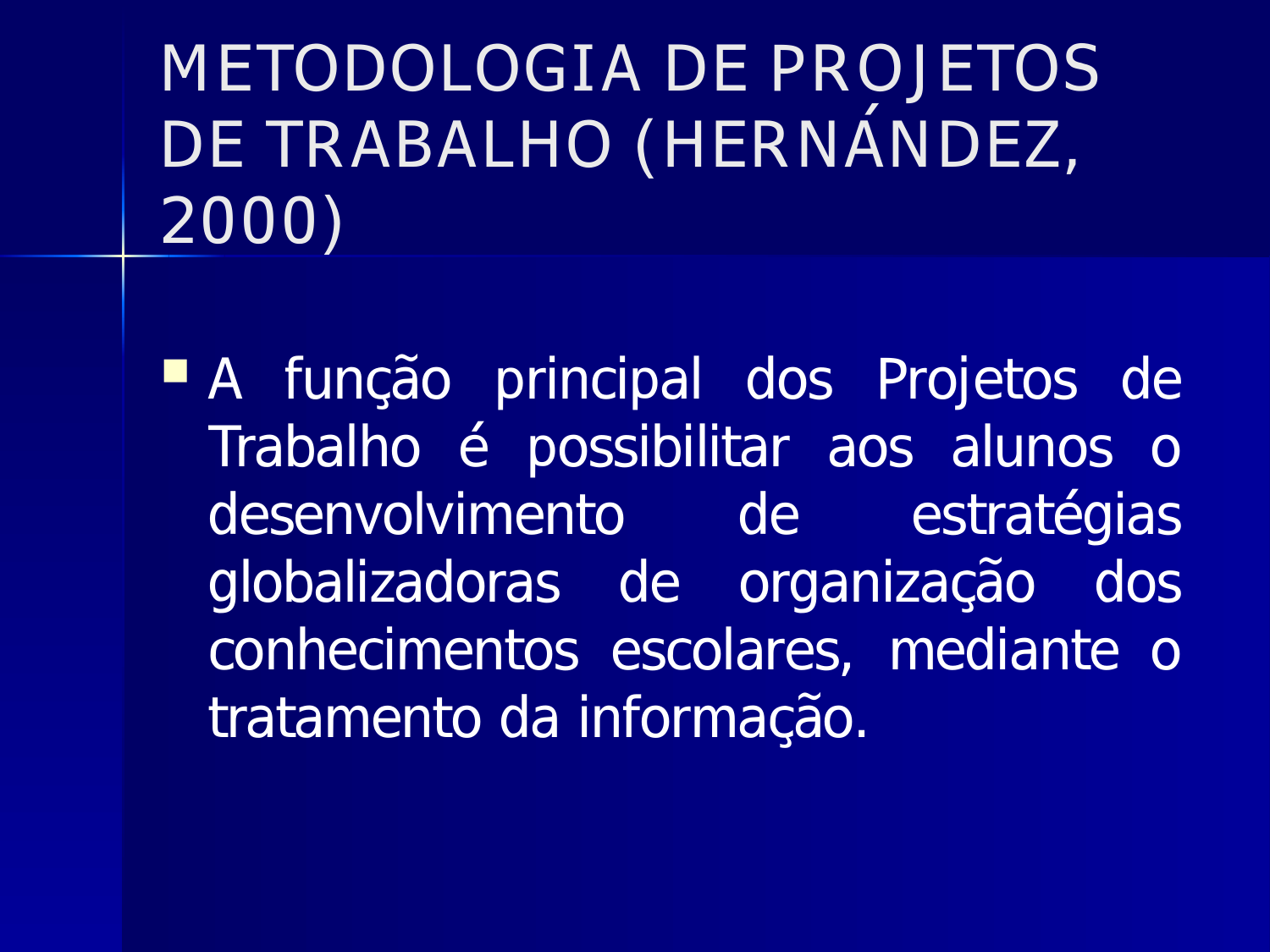

# METODOLOGIA DE PROJETOS DE TRABALHO (HERNÁNDEZ, 2000)
A função principal dos Projetos de Trabalho é possibilitar aos alunos o desenvolvimento de estratégias globalizadoras de organização dos conhecimentos escolares, mediante o tratamento da informação.